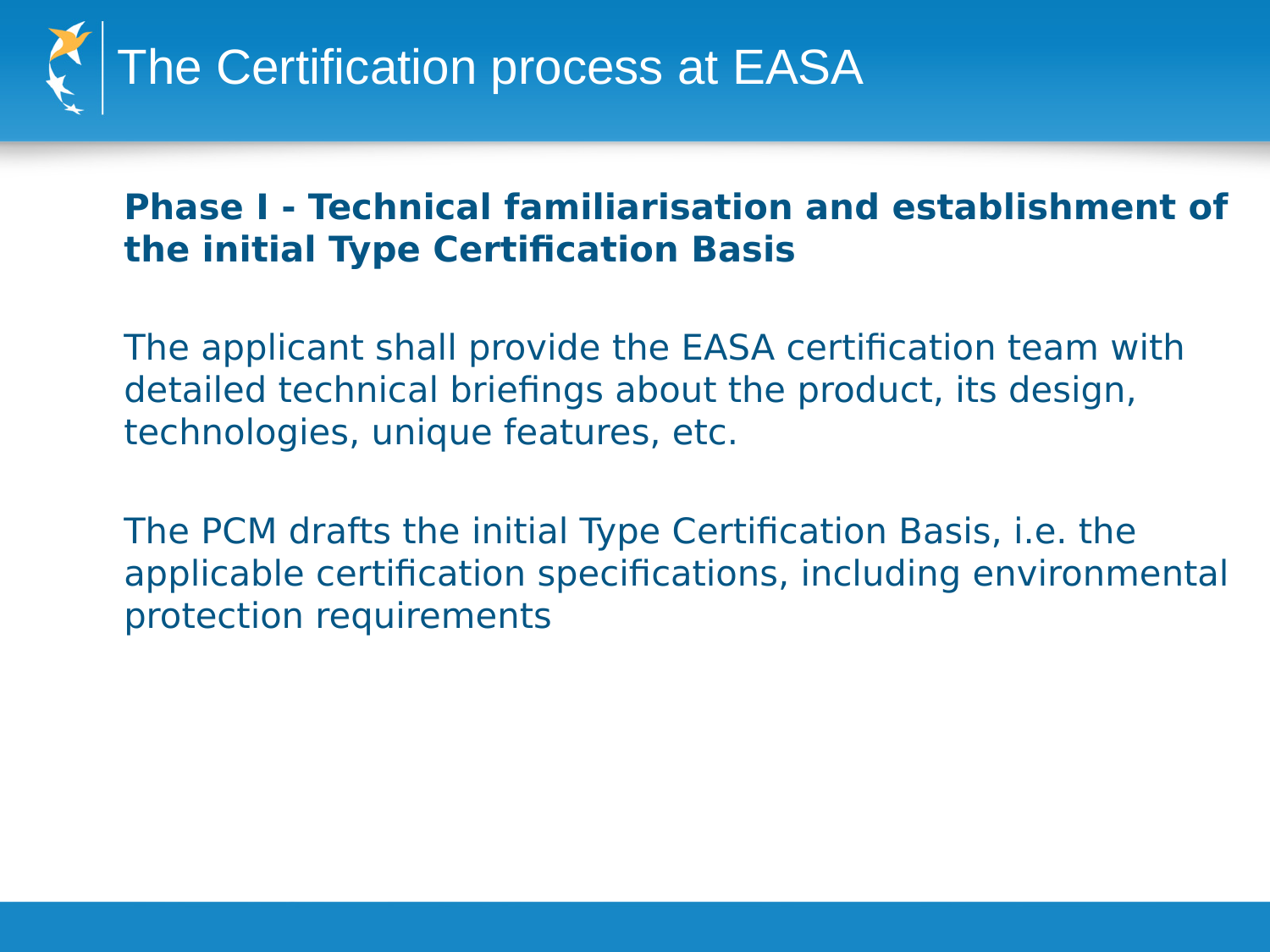

# The Certification process at EASA
	Phase I - Technical familiarisation and establishment of the initial Type Certification Basis

	The applicant shall provide the EASA certification team with detailed technical briefings about the product, its design, technologies, unique features, etc.

	The PCM drafts the initial Type Certification Basis, i.e. the applicable certification specifications, including environmental protection requirements